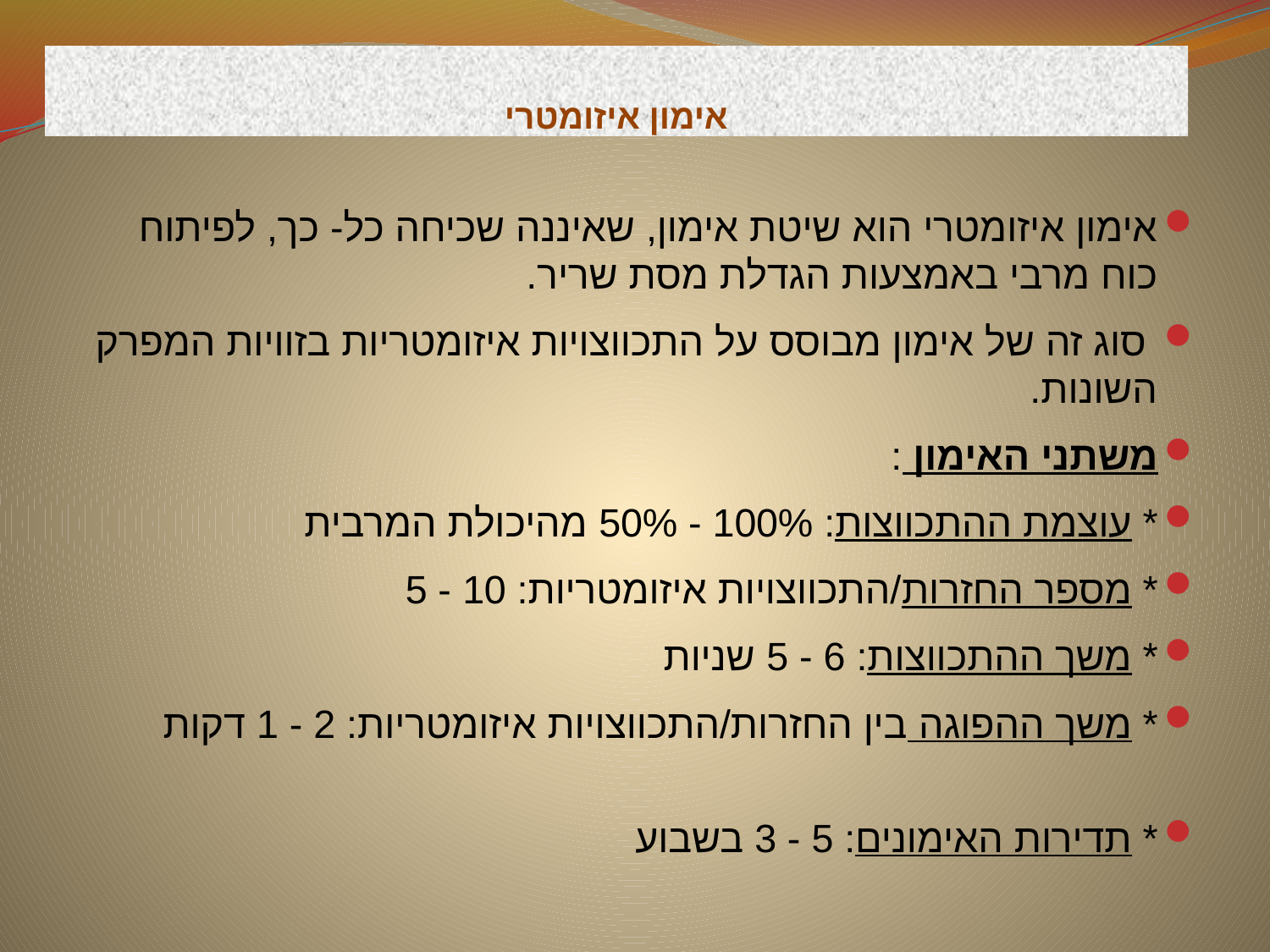

# אימון איזומטרי
אימון איזומטרי הוא שיטת אימון, שאיננה שכיחה כל- כך, לפיתוח כוח מרבי באמצעות הגדלת מסת שריר.
 סוג זה של אימון מבוסס על התכווצויות איזומטריות בזוויות המפרק  השונות.
משתני האימון :
* עוצמת ההתכווצות: 100% - 50% מהיכולת המרבית
* מספר החזרות/התכווצויות איזומטריות: 10 - 5
* משך ההתכווצות: 6 - 5 שניות
* משך ההפוגה בין החזרות/התכווצויות איזומטריות: 2 - 1 דקות
* תדירות האימונים: 5 - 3 בשבוע